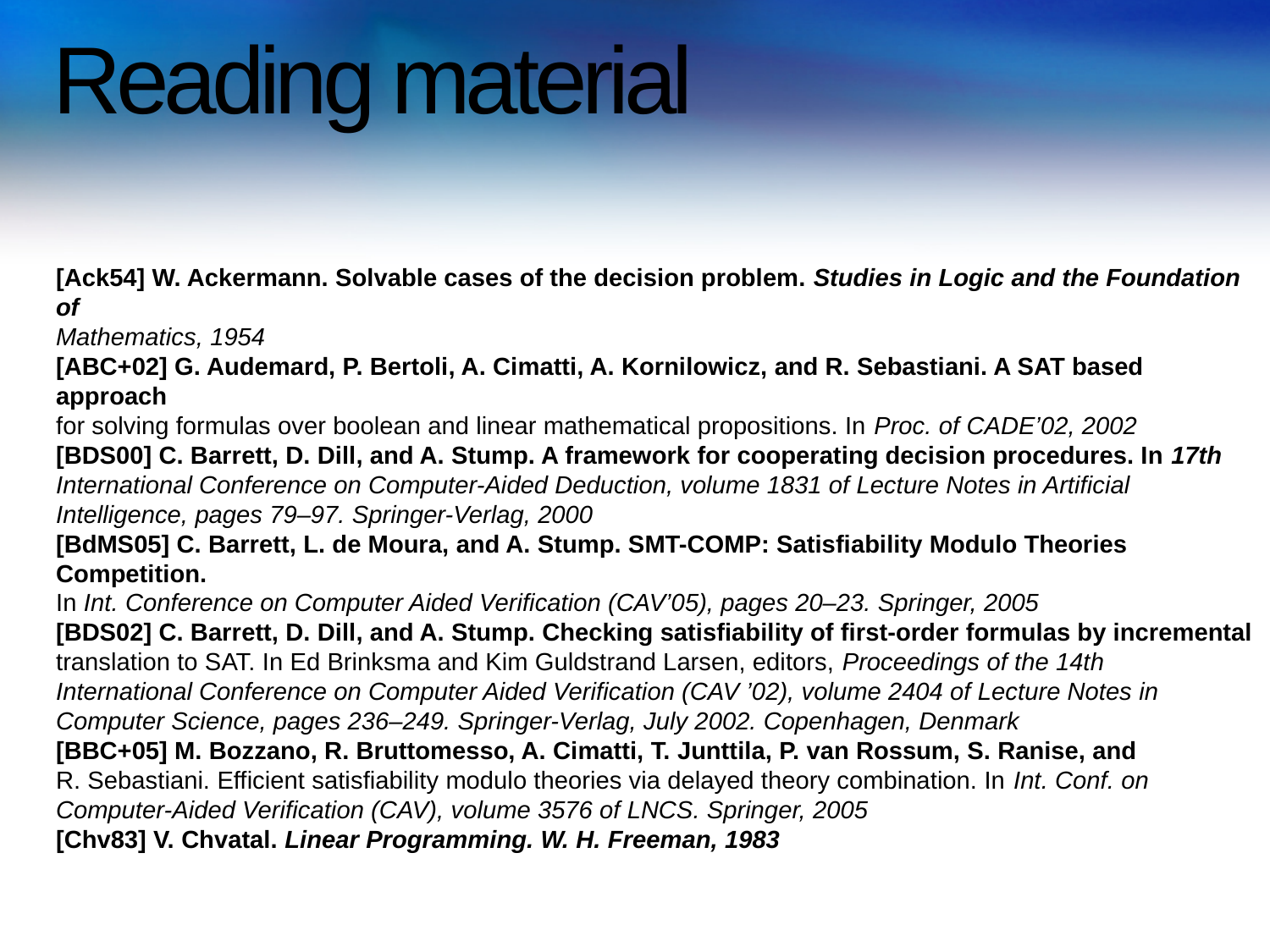

# Reading material
[Ack54] W. Ackermann. Solvable cases of the decision problem. Studies in Logic and the Foundation of
Mathematics, 1954
[ABC+02] G. Audemard, P. Bertoli, A. Cimatti, A. Kornilowicz, and R. Sebastiani. A SAT based approach
for solving formulas over boolean and linear mathematical propositions. In Proc. of CADE’02, 2002
[BDS00] C. Barrett, D. Dill, and A. Stump. A framework for cooperating decision procedures. In 17th
International Conference on Computer-Aided Deduction, volume 1831 of Lecture Notes in Artificial
Intelligence, pages 79–97. Springer-Verlag, 2000
[BdMS05] C. Barrett, L. de Moura, and A. Stump. SMT-COMP: Satisfiability Modulo Theories Competition.
In Int. Conference on Computer Aided Verification (CAV’05), pages 20–23. Springer, 2005
[BDS02] C. Barrett, D. Dill, and A. Stump. Checking satisfiability of first-order formulas by incremental
translation to SAT. In Ed Brinksma and Kim Guldstrand Larsen, editors, Proceedings of the 14th
International Conference on Computer Aided Verification (CAV ’02), volume 2404 of Lecture Notes in
Computer Science, pages 236–249. Springer-Verlag, July 2002. Copenhagen, Denmark
[BBC+05] M. Bozzano, R. Bruttomesso, A. Cimatti, T. Junttila, P. van Rossum, S. Ranise, and
R. Sebastiani. Efficient satisfiability modulo theories via delayed theory combination. In Int. Conf. on
Computer-Aided Verification (CAV), volume 3576 of LNCS. Springer, 2005
[Chv83] V. Chvatal. Linear Programming. W. H. Freeman, 1983